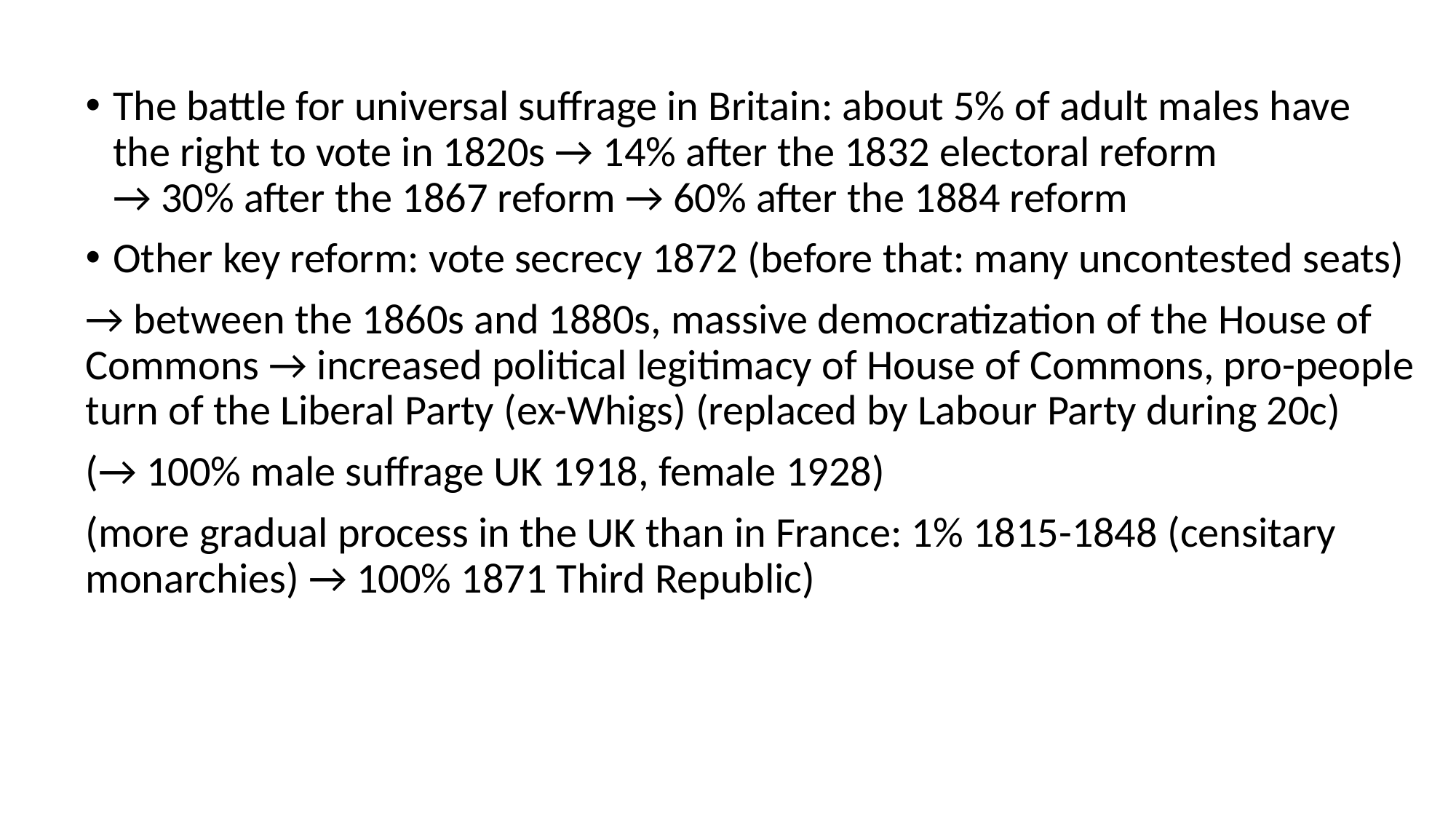

The battle for universal suffrage in Britain: about 5% of adult males have the right to vote in 1820s → 14% after the 1832 electoral reform                   → 30% after the 1867 reform → 60% after the 1884 reform
Other key reform: vote secrecy 1872 (before that: many uncontested seats)
→ between the 1860s and 1880s, massive democratization of the House of Commons → increased political legitimacy of House of Commons, pro-people turn of the Liberal Party (ex-Whigs) (replaced by Labour Party during 20c)
(→ 100% male suffrage UK 1918, female 1928)
(more gradual process in the UK than in France: 1% 1815-1848 (censitary monarchies) → 100% 1871 Third Republic)